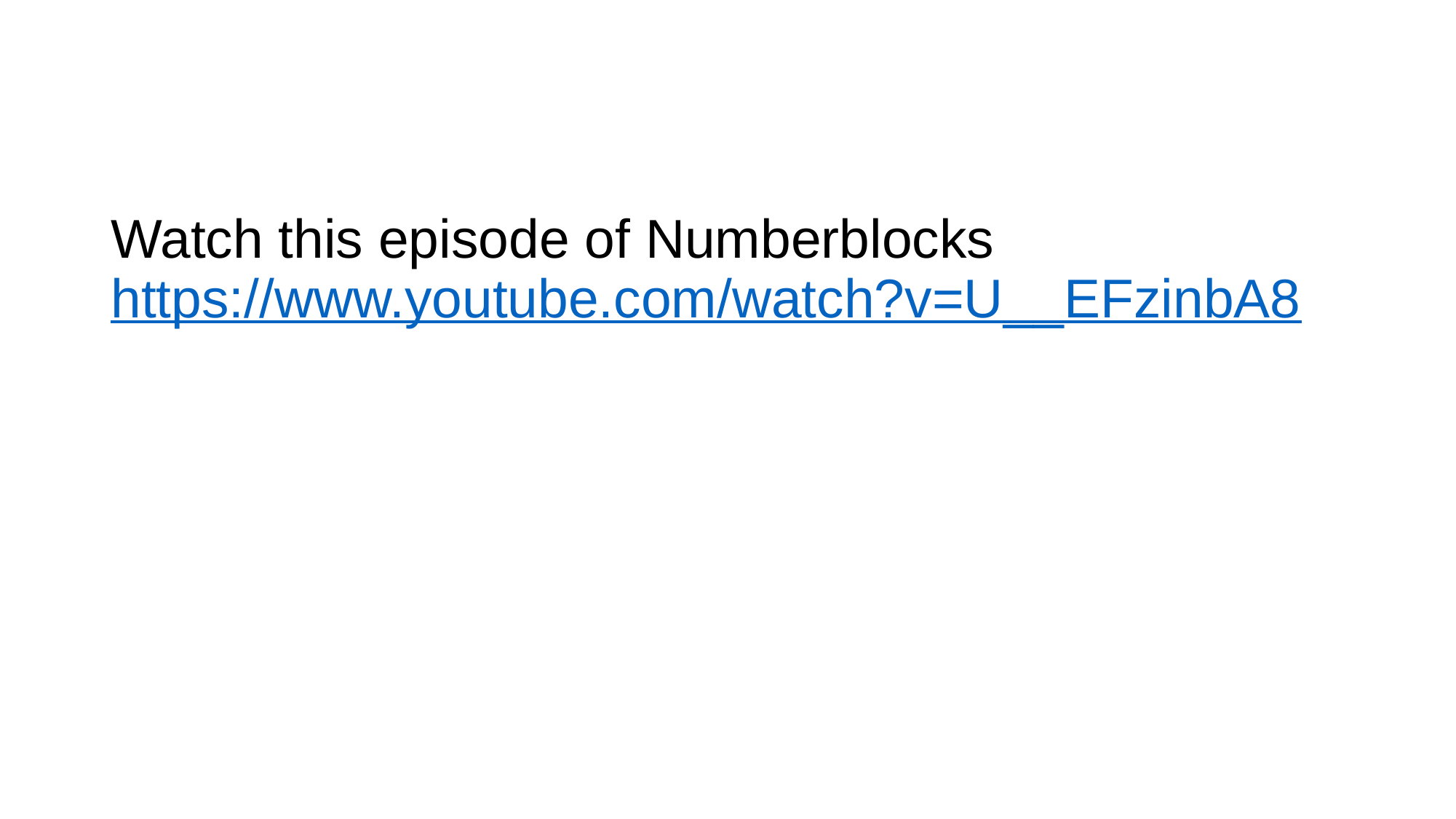

# Watch this episode of Numberblocks https://www.youtube.com/watch?v=U__EFzinbA8